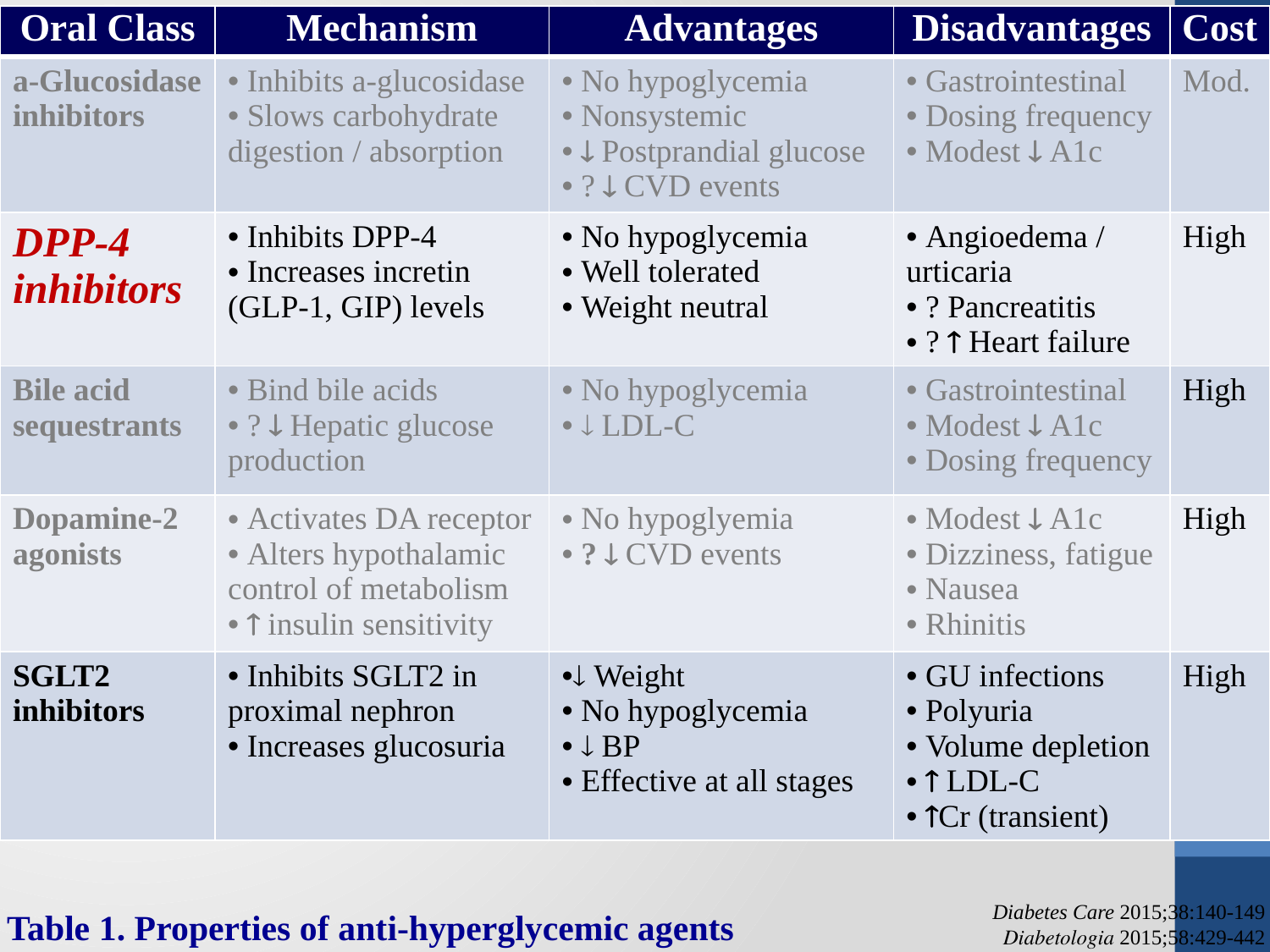

| Oral Class | Mechanism | Advantages | Disadvantages | Cost |
| --- | --- | --- | --- | --- |
| a-Glucosidase inhibitors | Inhibits a-glucosidase Slows carbohydrate digestion / absorption | No hypoglycemia Nonsystemic ↓ Postprandial glucose ? ↓ CVD events | Gastrointestinal Dosing frequency Modest ↓ A1c | Mod. |
| DPP-4 inhibitors | Inhibits DPP-4 Increases incretin (GLP-1, GIP) levels | No hypoglycemia Well tolerated Weight neutral | Angioedema / urticaria ? Pancreatitis ? ↑ Heart failure | High |
| Bile acid sequestrants | Bind bile acids ? ↓ Hepatic glucose production | No hypoglycemia ↓ LDL-C | Gastrointestinal Modest ↓ A1c Dosing frequency | High |
| Dopamine-2 agonists | Activates DA receptor Alters hypothalamic control of metabolism ↑ insulin sensitivity | No hypoglyemia ? ↓ CVD events | Modest ↓ A1c Dizziness, fatigue Nausea Rhinitis | High |
| SGLT2 inhibitors | Inhibits SGLT2 in proximal nephron Increases glucosuria | ↓ Weight No hypoglycemia ↓ BP Effective at all stages | GU infections Polyuria Volume depletion ↑ LDL-C ↑Cr (transient) | High |
Diabetes Care 2015;38:140-149
Diabetologia 2015;58:429-442
Table 1. Properties of anti-hyperglycemic agents